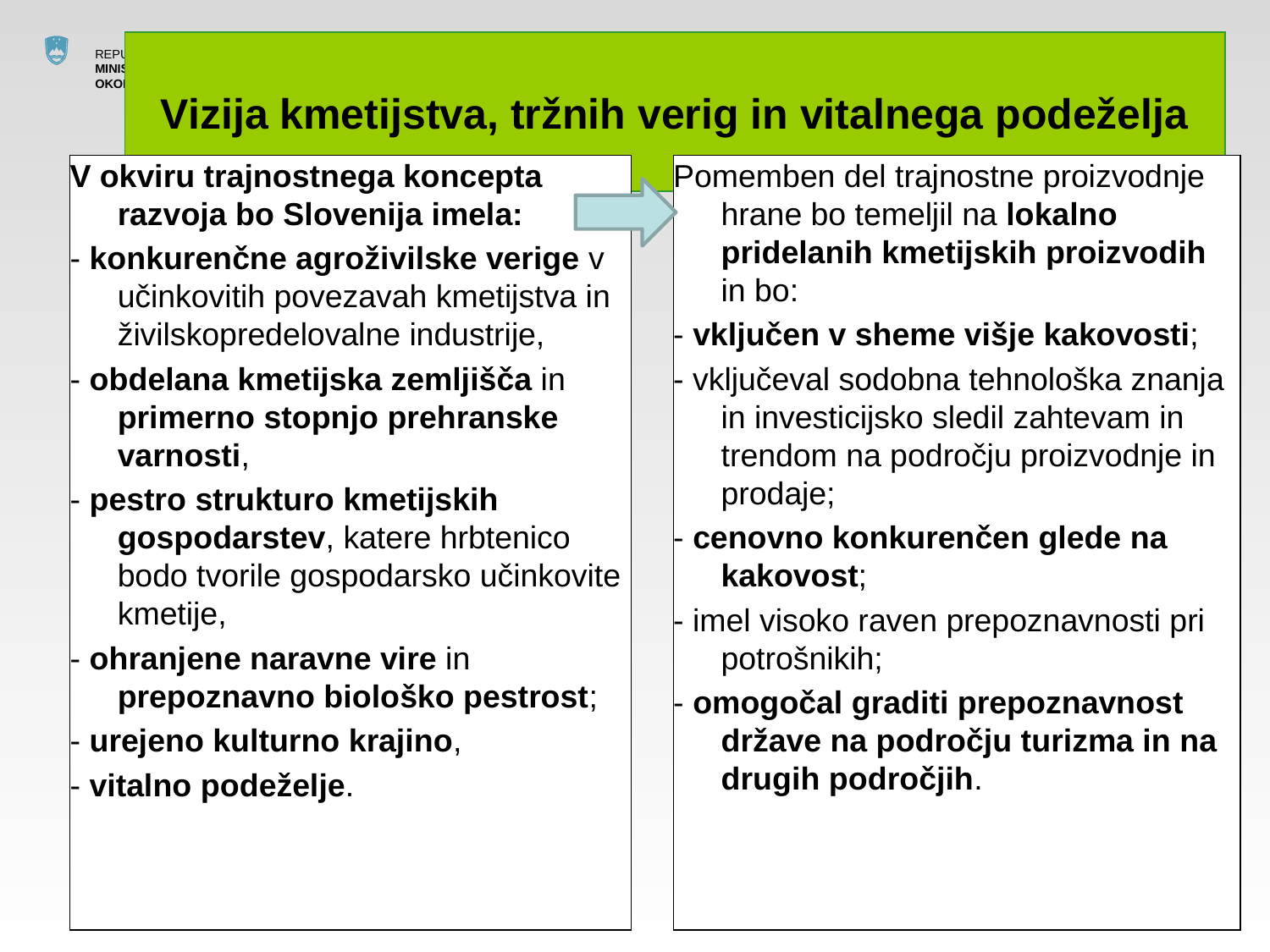

Vizija kmetijstva, tržnih verig in vitalnega podeželja
V okviru trajnostnega koncepta razvoja bo Slovenija imela:
- konkurenčne agroživilske verige v učinkovitih povezavah kmetijstva in živilskopredelovalne industrije,
- obdelana kmetijska zemljišča in primerno stopnjo prehranske varnosti,
- pestro strukturo kmetijskih gospodarstev, katere hrbtenico bodo tvorile gospodarsko učinkovite kmetije,
- ohranjene naravne vire in prepoznavno biološko pestrost;
- urejeno kulturno krajino,
- vitalno podeželje.
Pomemben del trajnostne proizvodnje hrane bo temeljil na lokalno pridelanih kmetijskih proizvodih in bo:
- vključen v sheme višje kakovosti;
- vključeval sodobna tehnološka znanja in investicijsko sledil zahtevam in trendom na področju proizvodnje in prodaje;
- cenovno konkurenčen glede na kakovost;
- imel visoko raven prepoznavnosti pri potrošnikih;
- omogočal graditi prepoznavnost države na področju turizma in na drugih področjih.